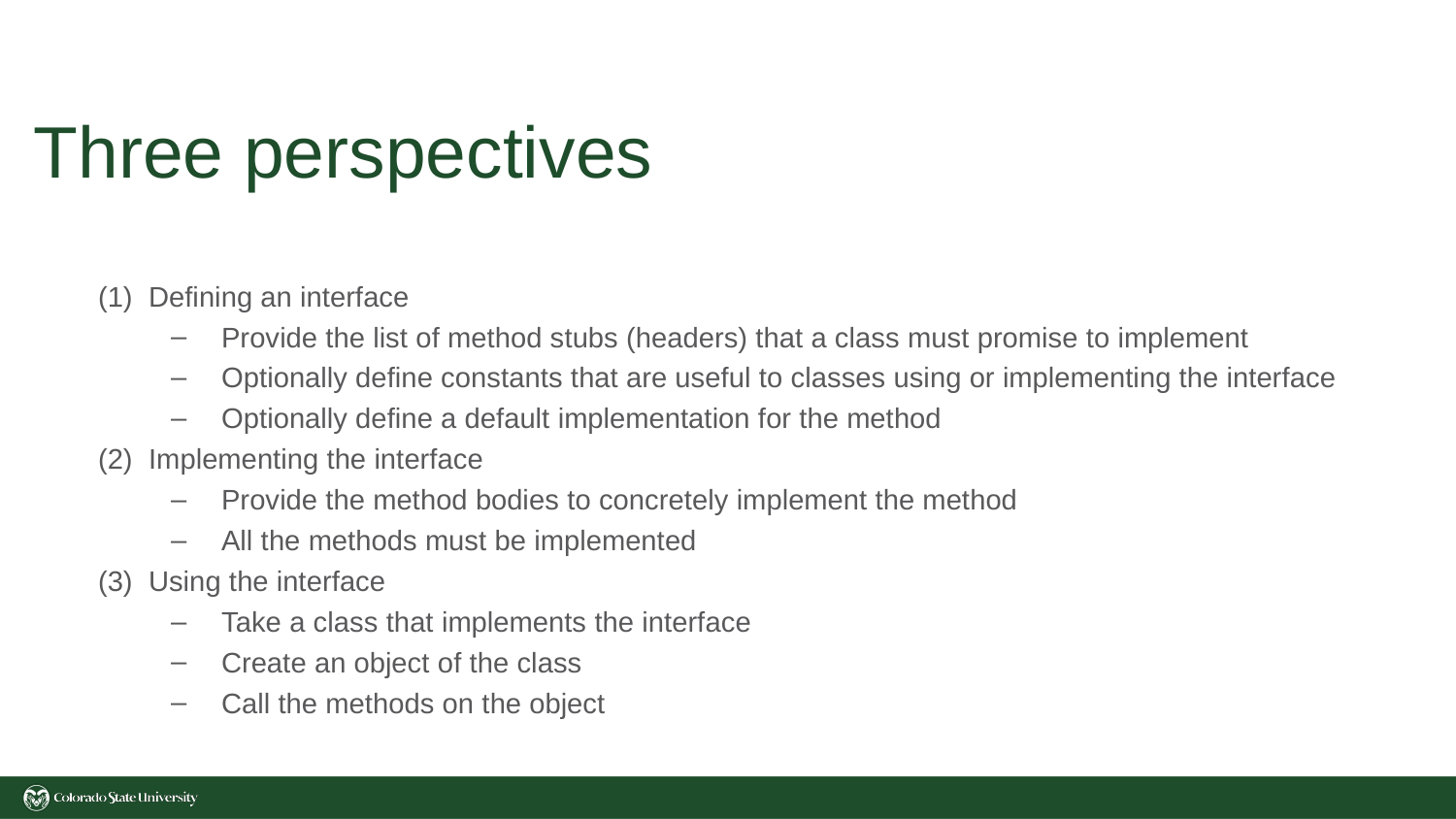

# Three perspectives
Defining an interface
Provide the list of method stubs (headers) that a class must promise to implement
Optionally define constants that are useful to classes using or implementing the interface
Optionally define a default implementation for the method
Implementing the interface
Provide the method bodies to concretely implement the method
All the methods must be implemented
Using the interface
Take a class that implements the interface
Create an object of the class
Call the methods on the object